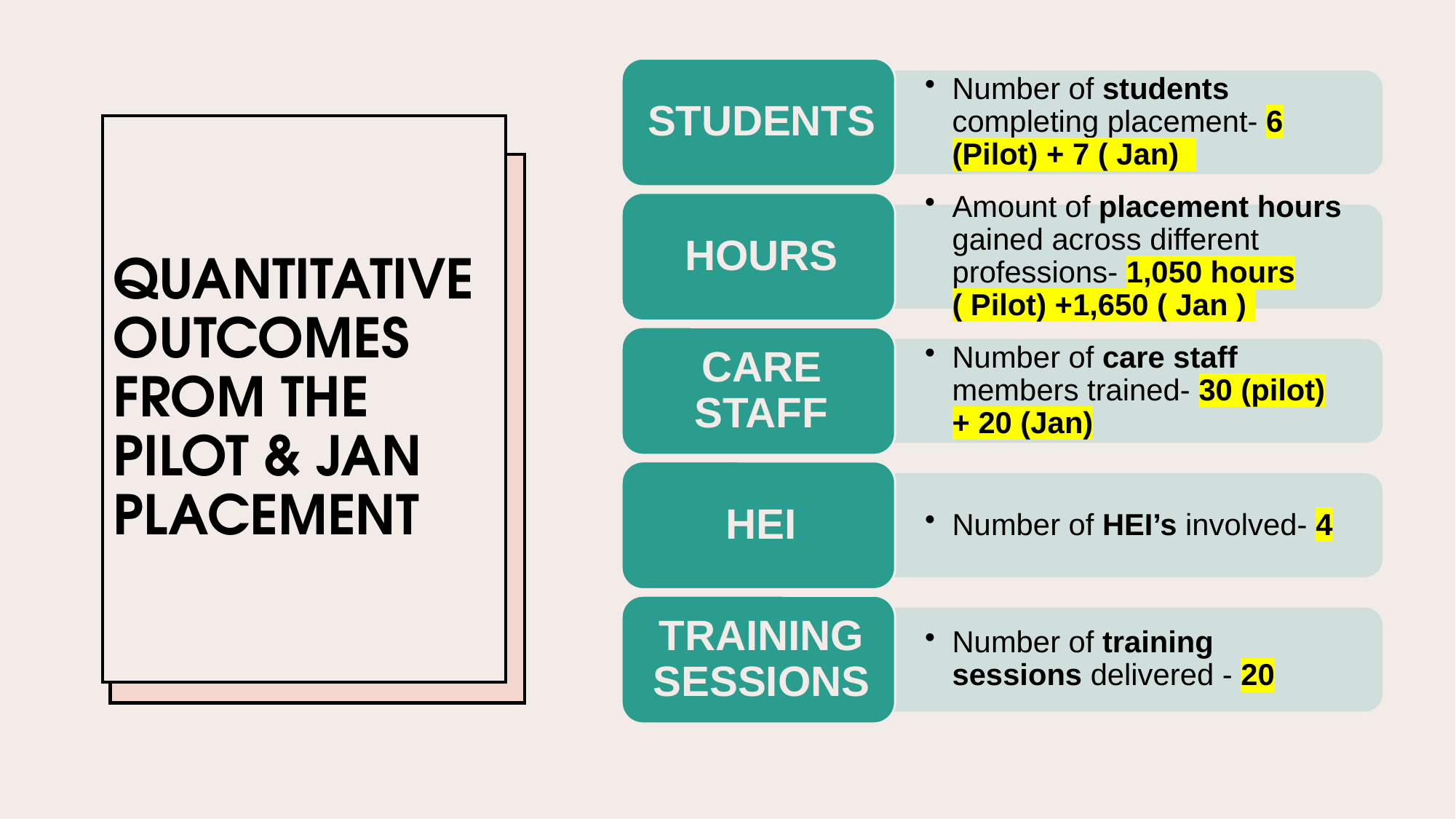

Number of students completing placement- 6 (Pilot) + 7 ( Jan)
STUDENTS
Amount of placement hours gained across different professions- 1,050 hours ( Pilot) +1,650 ( Jan )
HOURS
Number of care staff members trained- 30 (pilot) + 20 (Jan)
CARE STAFF
Number of HEI’s involved- 4
HEI
Number of training sessions delivered - 20
TRAINING SESSIONS
# QUANTITATIVE OUTCOMES FROM THE PILOT & JAN PLACEMENT